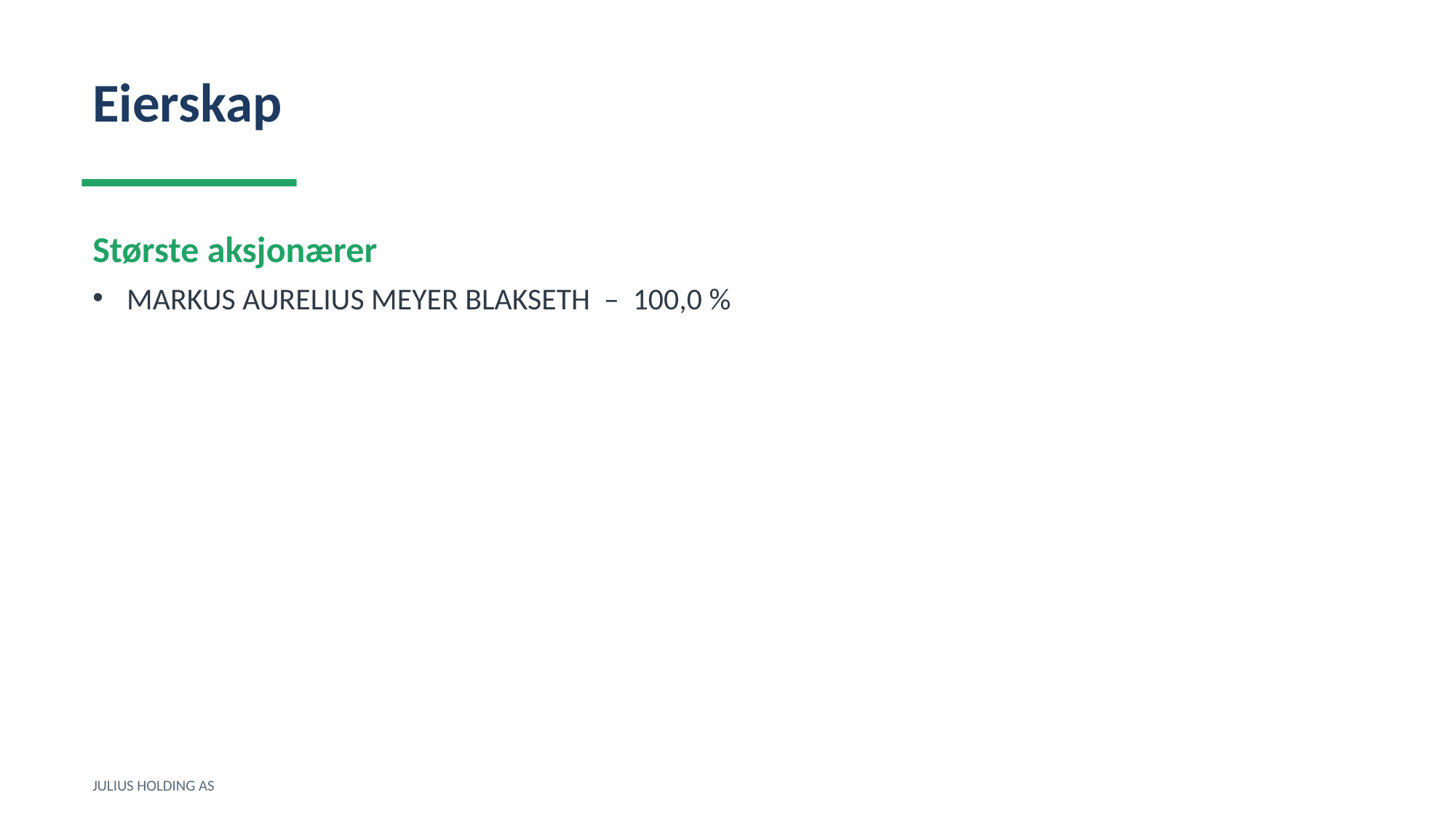

Eierskap

Største aksjonærer
MARKUS AURELIUS MEYER BLAKSETH  –  100,0 %
JULIUS HOLDING AS